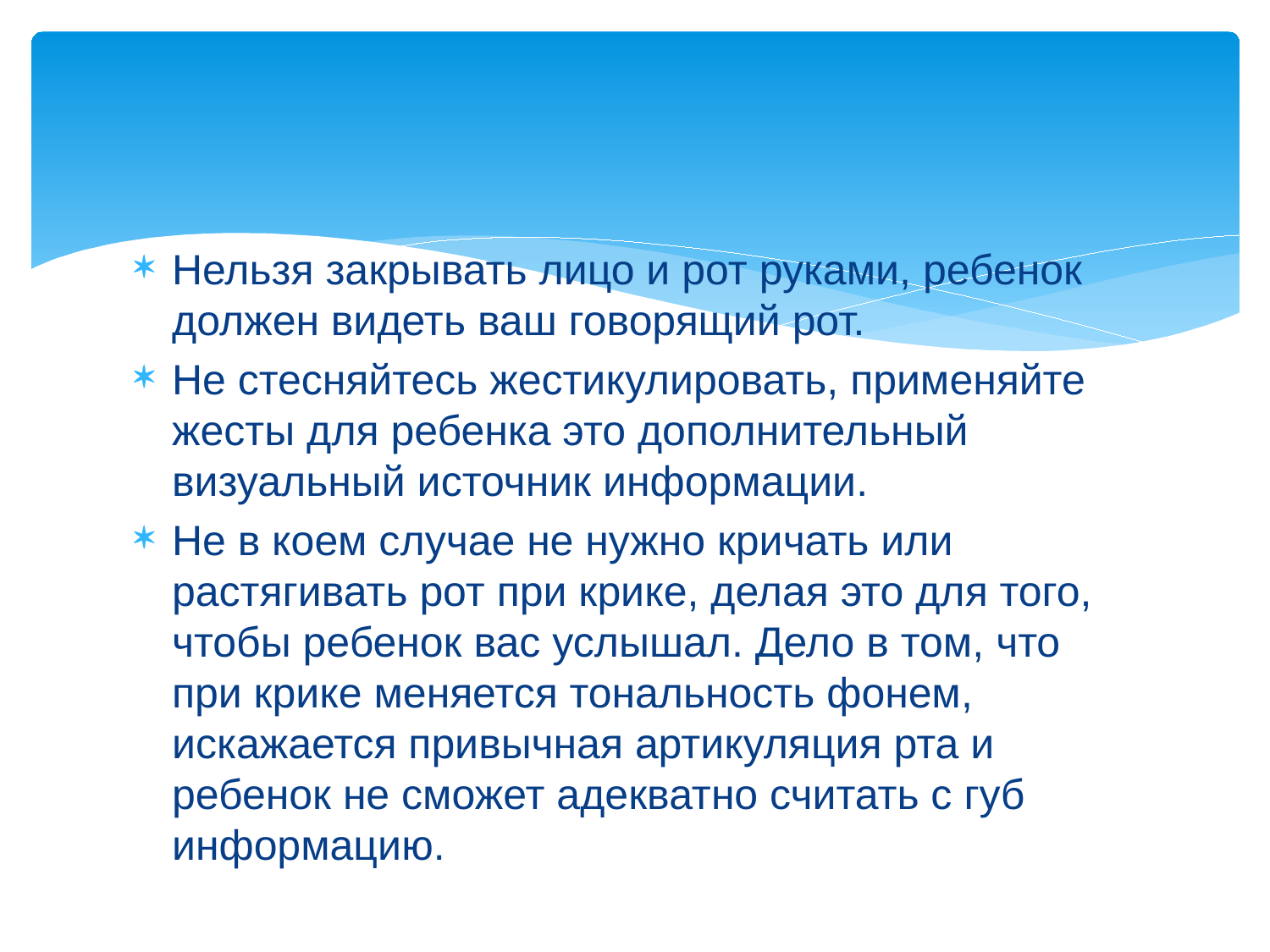

#
Нельзя закрывать лицо и рот руками, ребенок должен видеть ваш говорящий рот.
Не стесняйтесь жестикулировать, применяйте жесты для ребенка это дополнительный визуальный источник информации.
Не в коем случае не нужно кричать или растягивать рот при крике, делая это для того, чтобы ребенок вас услышал. Дело в том, что при крике меняется тональность фонем, искажается привычная артикуляция рта и ребенок не сможет адекватно считать с губ информацию.